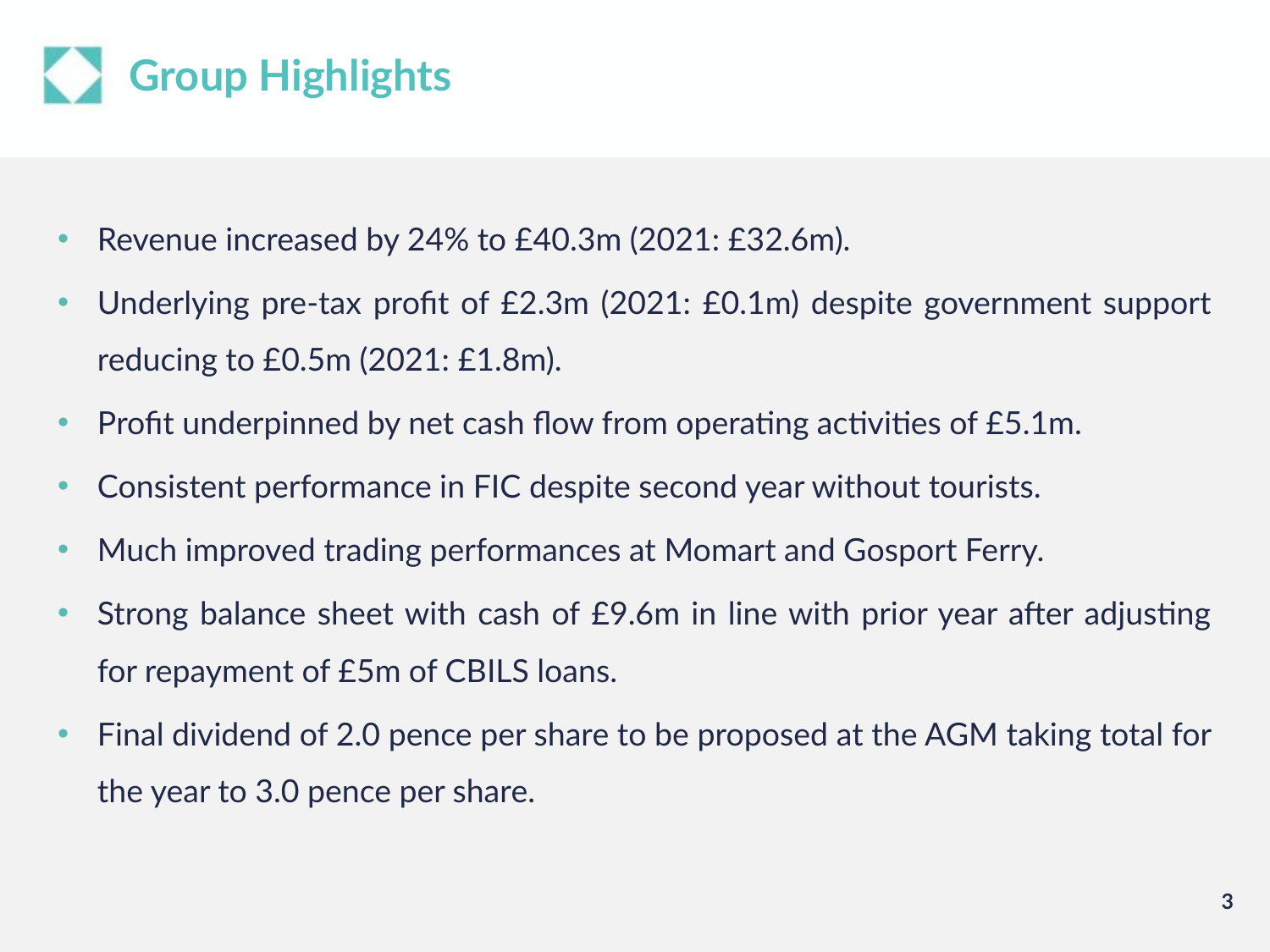

# Group Highlights
Revenue increased by 24% to £40.3m (2021: £32.6m).
Underlying pre-tax profit of £2.3m (2021: £0.1m) despite government support reducing to £0.5m (2021: £1.8m).
Profit underpinned by net cash flow from operating activities of £5.1m.
Consistent performance in FIC despite second year without tourists.
Much improved trading performances at Momart and Gosport Ferry.
Strong balance sheet with cash of £9.6m in line with prior year after adjusting for repayment of £5m of CBILS loans.
Final dividend of 2.0 pence per share to be proposed at the AGM taking total for the year to 3.0 pence per share.

3